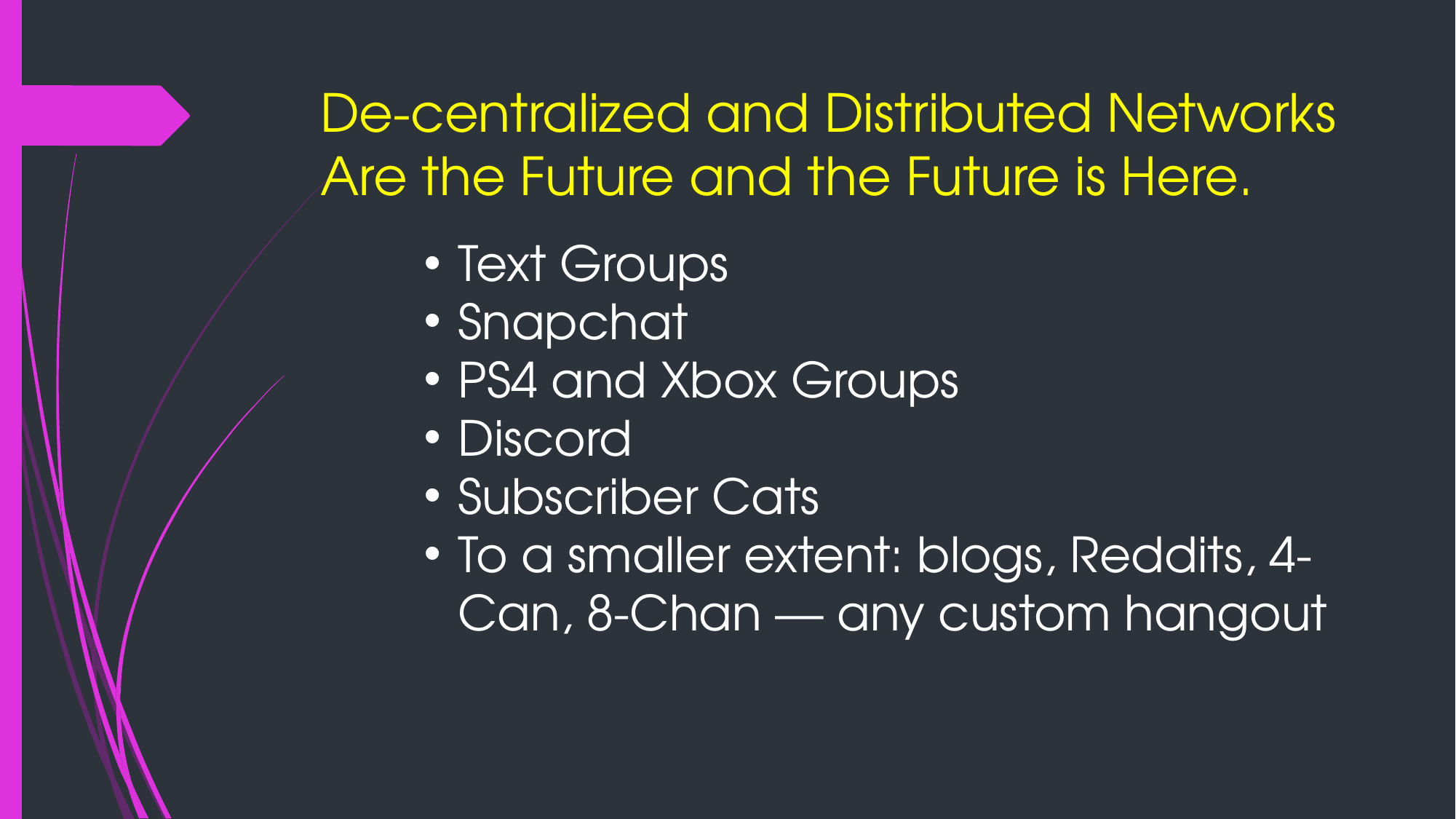

# De-centralized and Distributed Networks Are the Future and the Future is Here.
Text Groups
Snapchat
PS4 and Xbox Groups
Discord
Subscriber Cats
To a smaller extent: blogs, Reddits, 4-Can, 8-Chan — any custom hangout